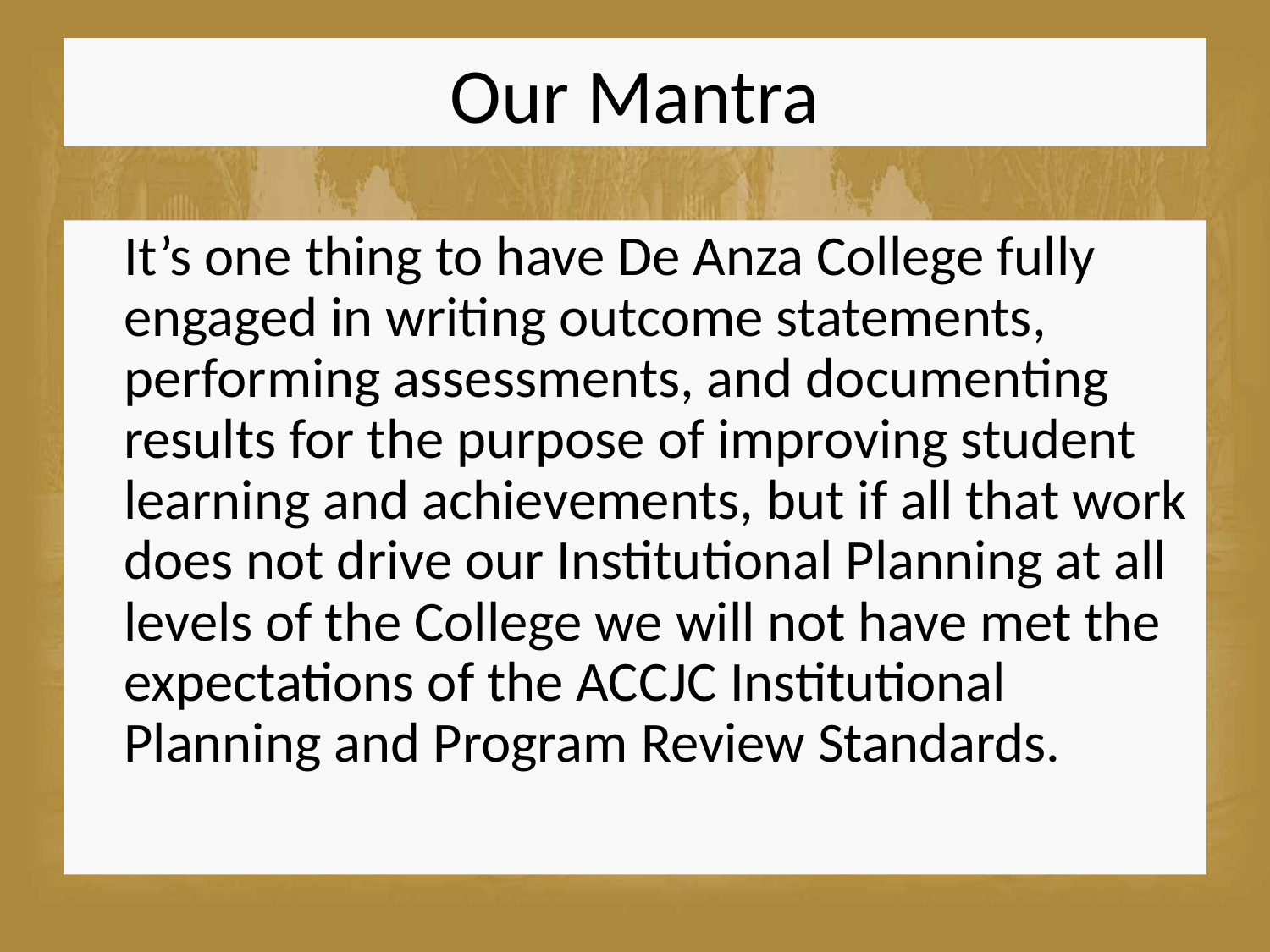

# Our Mantra
It’s one thing to have De Anza College fully engaged in writing outcome statements, performing assessments, and documenting results for the purpose of improving student learning and achievements, but if all that work does not drive our Institutional Planning at all levels of the College we will not have met the expectations of the ACCJC Institutional Planning and Program Review Standards.